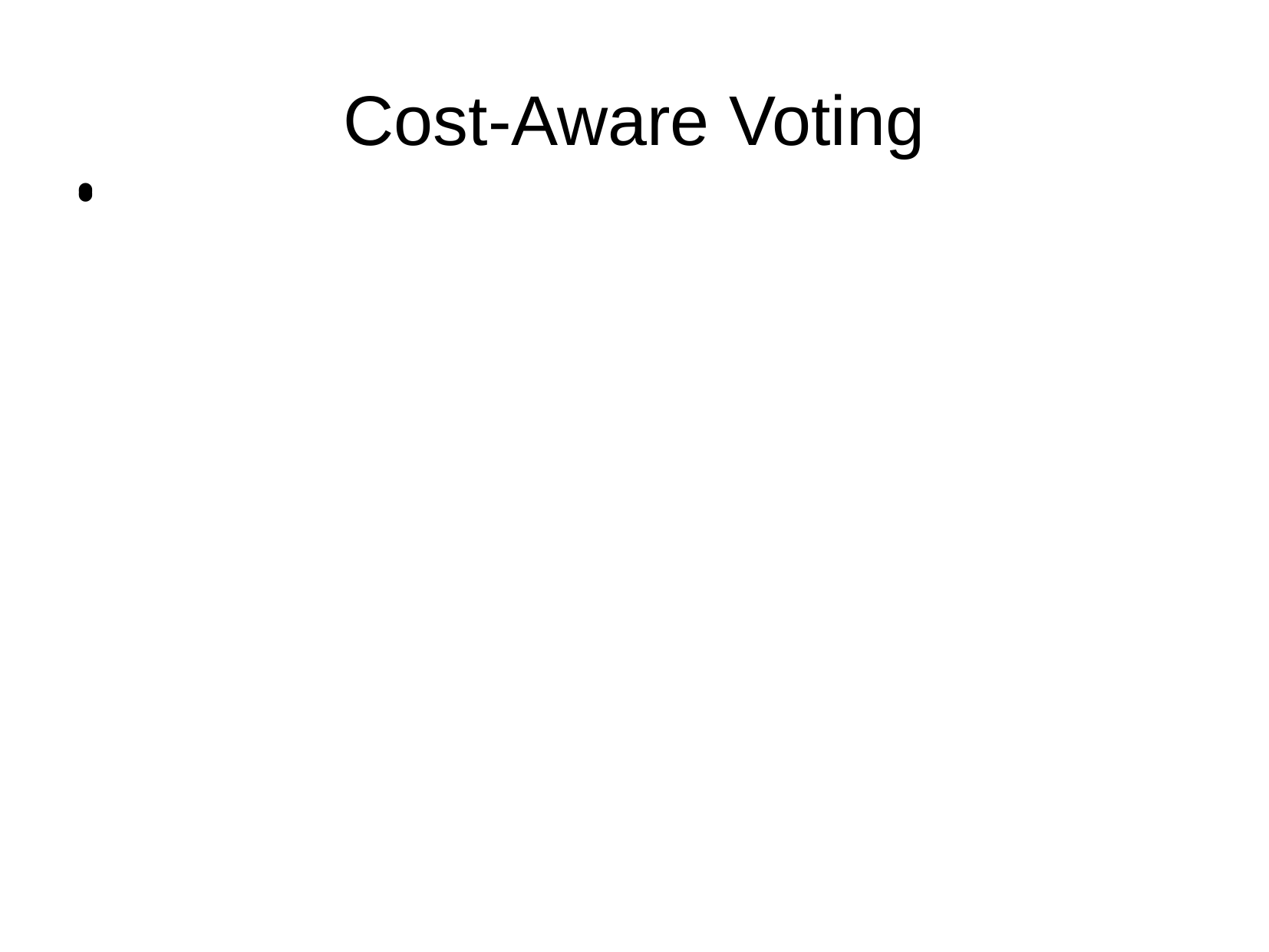

Cost-Aware Voting
The old voting method doesn’t account for even wide variations among the costs of projects
In Chicago's pioneering 2010 PB vote, projects ranged from $2,600 to $230,000... almost the difference between pennies and dollars
But the cheap project needed to win just as many votes as the costly project
And a vote for the cheap project “used up” as much of a voter’s power as the costly project